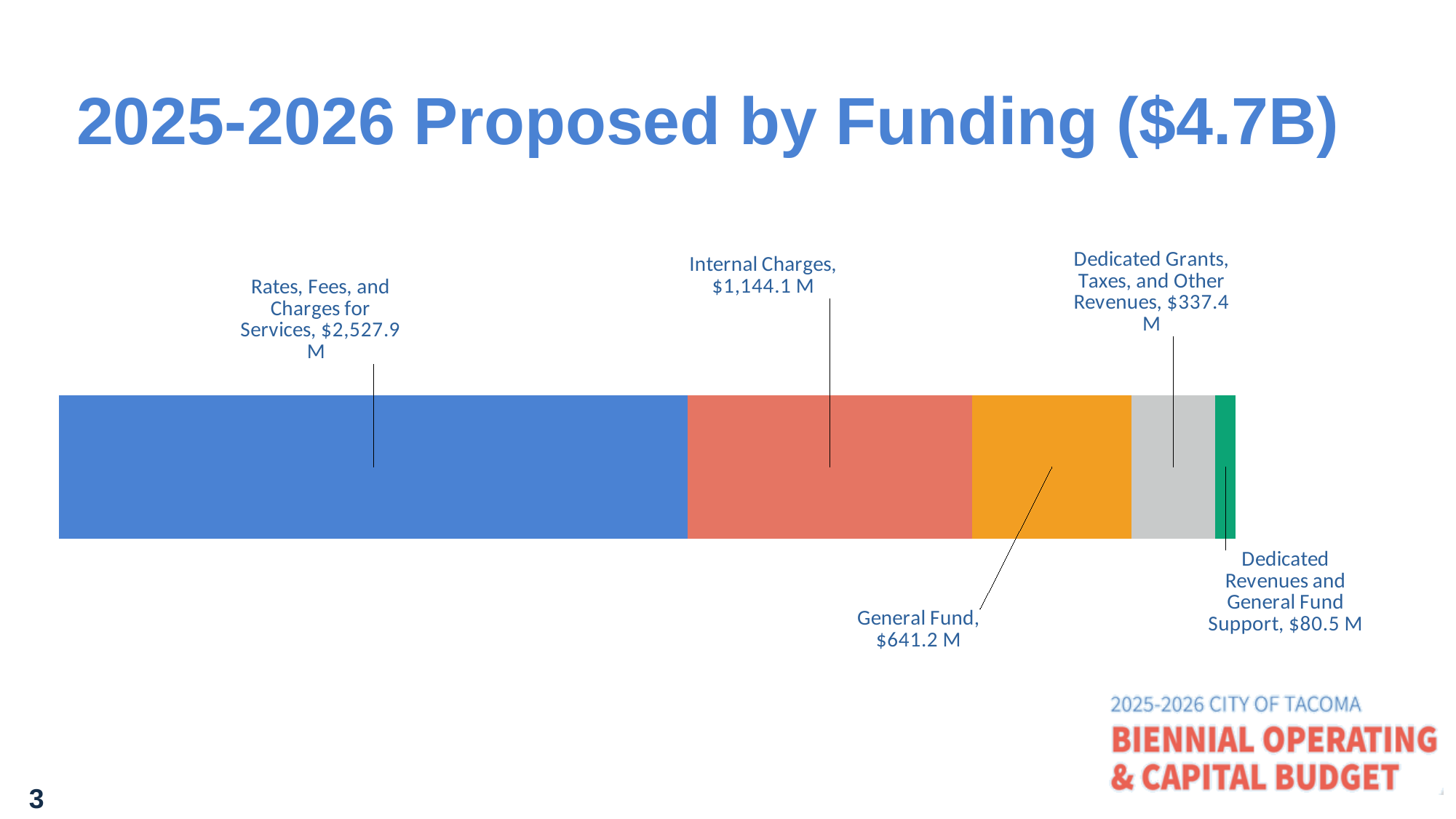

# 2025-2026 Proposed by Funding ($4.7B)

### Chart

| Category | Rates, Fees, and Charges for Services | Internal Charges | General Fund | Dedicated Grants, Taxes, and Other Revenues | Dedicated Revenues and General Fund Support |
|---|---|---|---|---|---|
| Total | 2527858879.5499997 | 1144131056.6599984 | 641224433.4600009 | 337370132.76000017 | 80517615.24000001 |
3